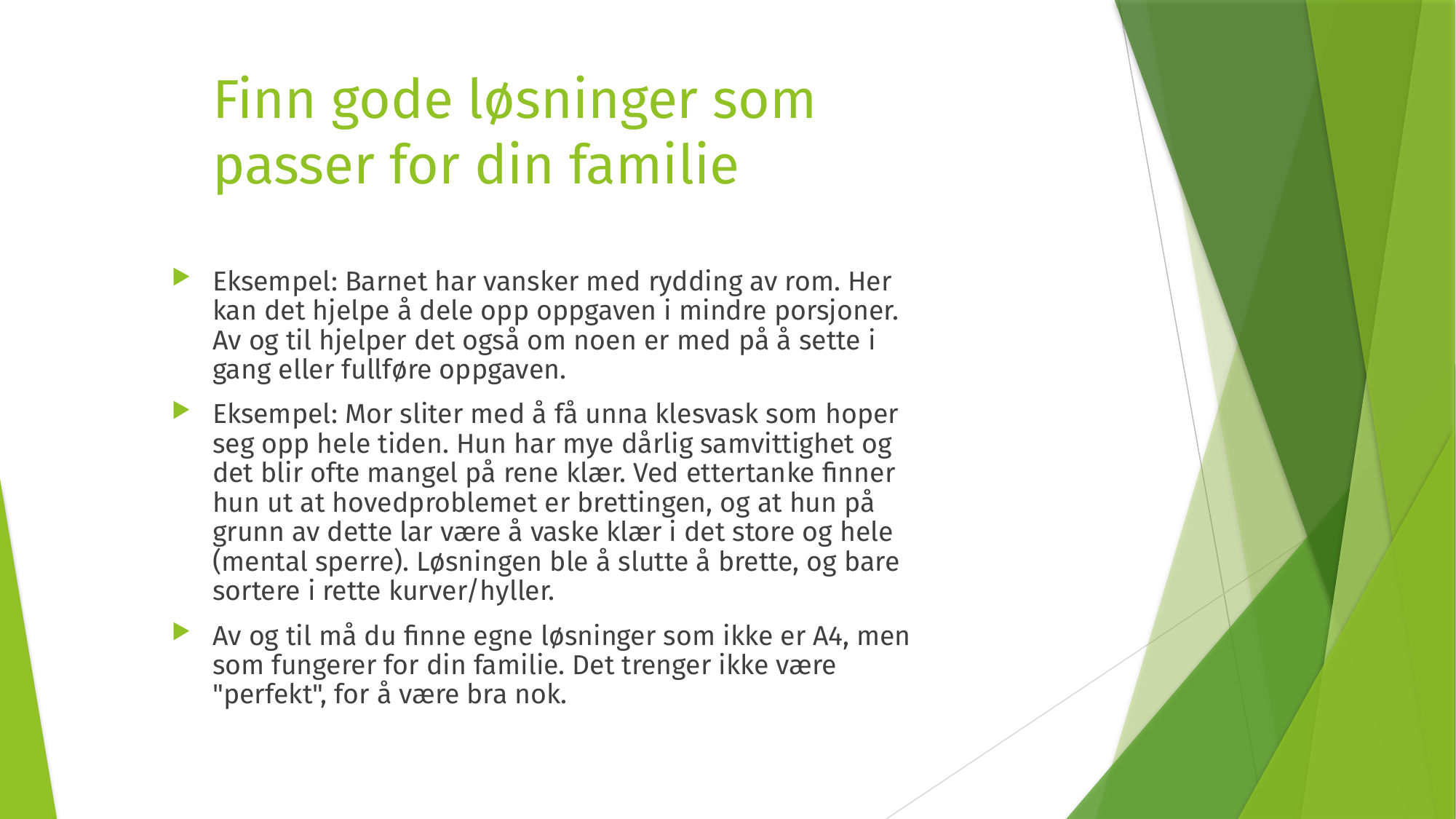

# Finn gode løsninger som passer for din familie
Eksempel: Barnet har vansker med rydding av rom. Her kan det hjelpe å dele opp oppgaven i mindre porsjoner. Av og til hjelper det også om noen er med på å sette i gang eller fullføre oppgaven.
Eksempel: Mor sliter med å få unna klesvask som hoper seg opp hele tiden. Hun har mye dårlig samvittighet og det blir ofte mangel på rene klær. Ved ettertanke finner hun ut at hovedproblemet er brettingen, og at hun på grunn av dette lar være å vaske klær i det store og hele (mental sperre). Løsningen ble å slutte å brette, og bare sortere i rette kurver/hyller.
Av og til må du finne egne løsninger som ikke er A4, men som fungerer for din familie. Det trenger ikke være "perfekt", for å være bra nok.